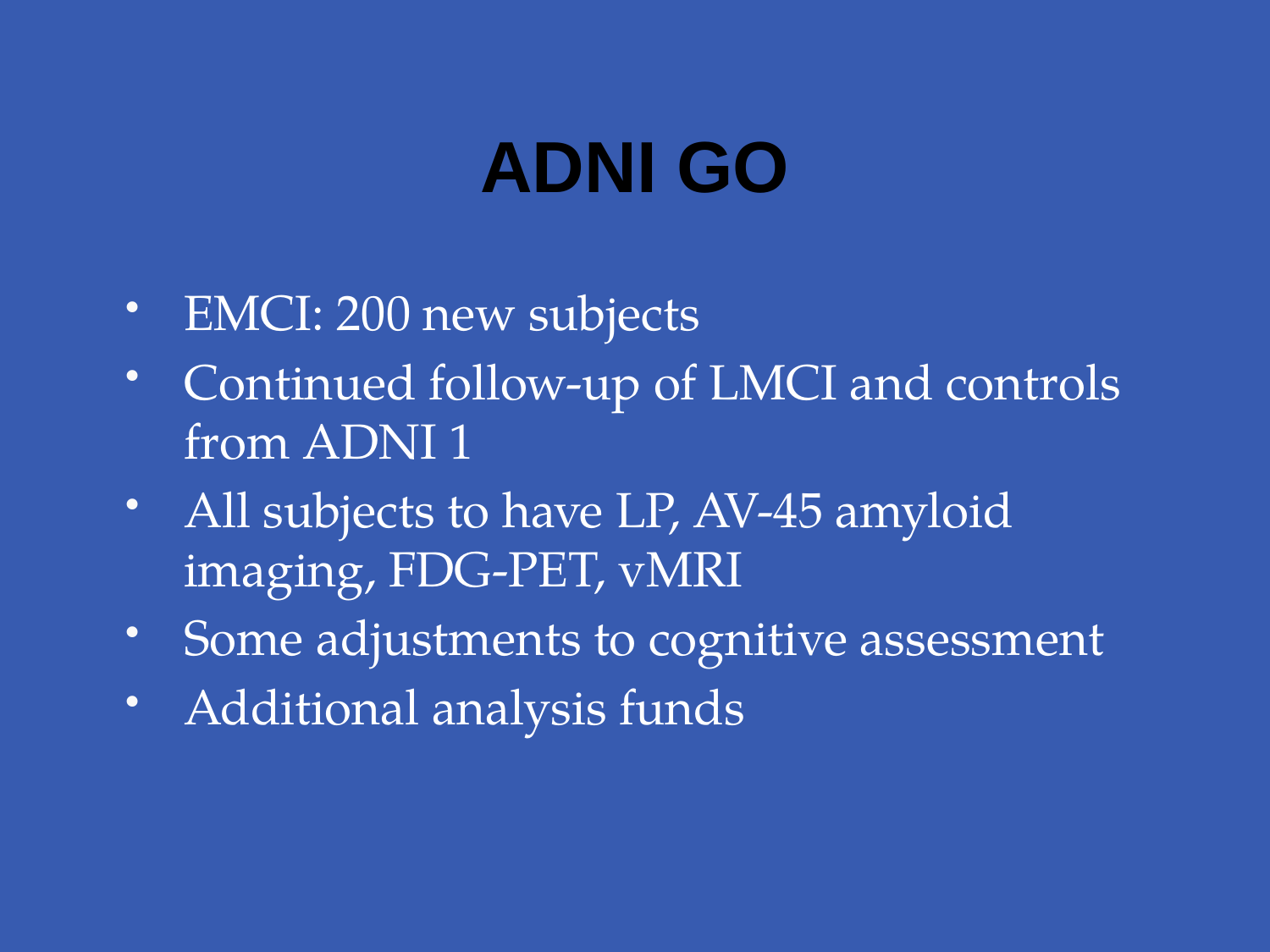

# ADNI GO
EMCI: 200 new subjects
Continued follow-up of LMCI and controls from ADNI 1
All subjects to have LP, AV-45 amyloid imaging, FDG-PET, vMRI
Some adjustments to cognitive assessment
Additional analysis funds